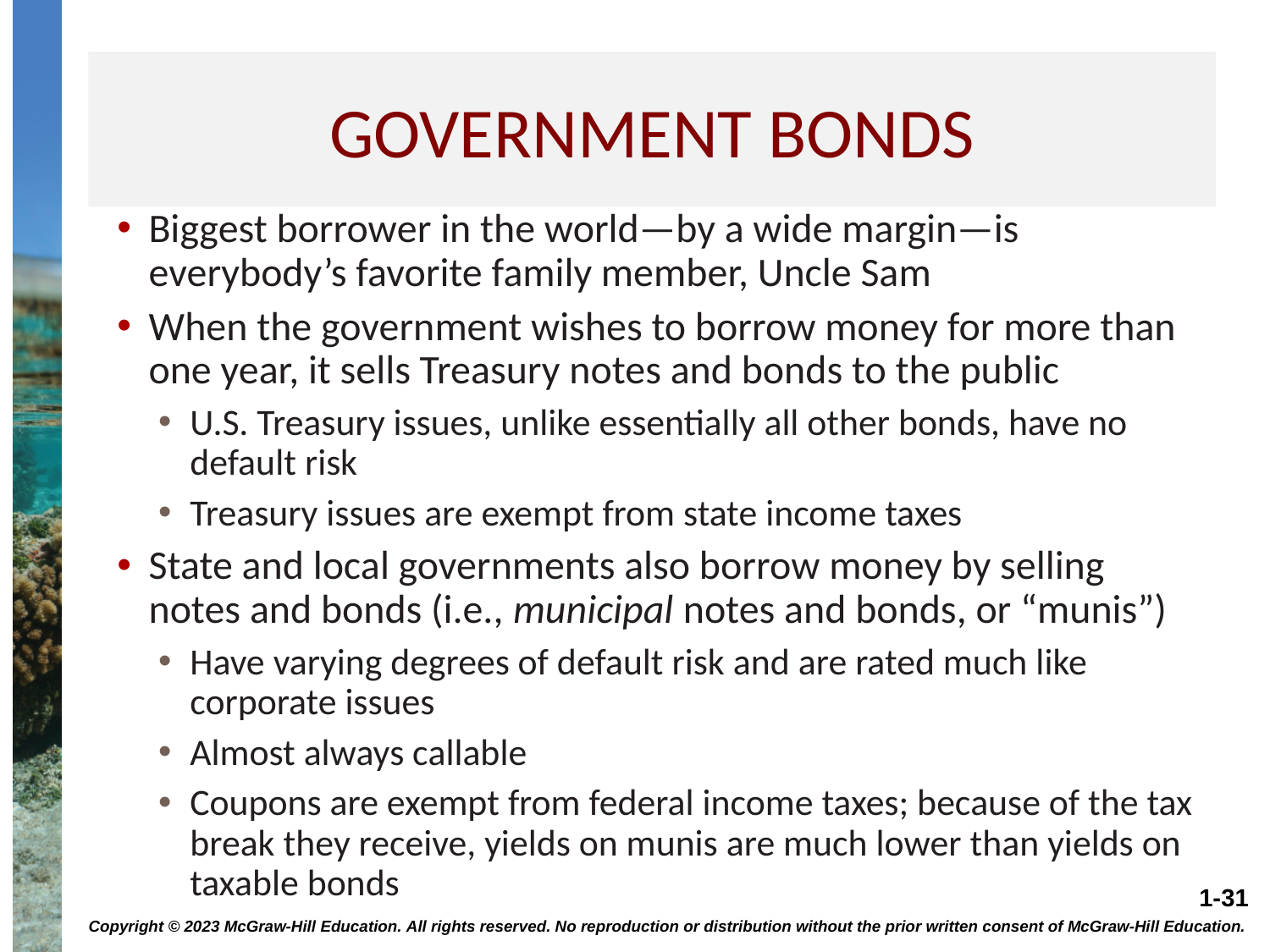

# Government bonds
Biggest borrower in the world—by a wide margin—is everybody’s favorite family member, Uncle Sam
When the government wishes to borrow money for more than one year, it sells Treasury notes and bonds to the public
U.S. Treasury issues, unlike essentially all other bonds, have no default risk
Treasury issues are exempt from state income taxes
State and local governments also borrow money by selling notes and bonds (i.e., municipal notes and bonds, or “munis”)
Have varying degrees of default risk and are rated much like corporate issues
Almost always callable
Coupons are exempt from federal income taxes; because of the tax break they receive, yields on munis are much lower than yields on taxable bonds
Copyright © 2023 McGraw-Hill Education. All rights reserved. No reproduction or distribution without the prior written consent of McGraw-Hill Education.